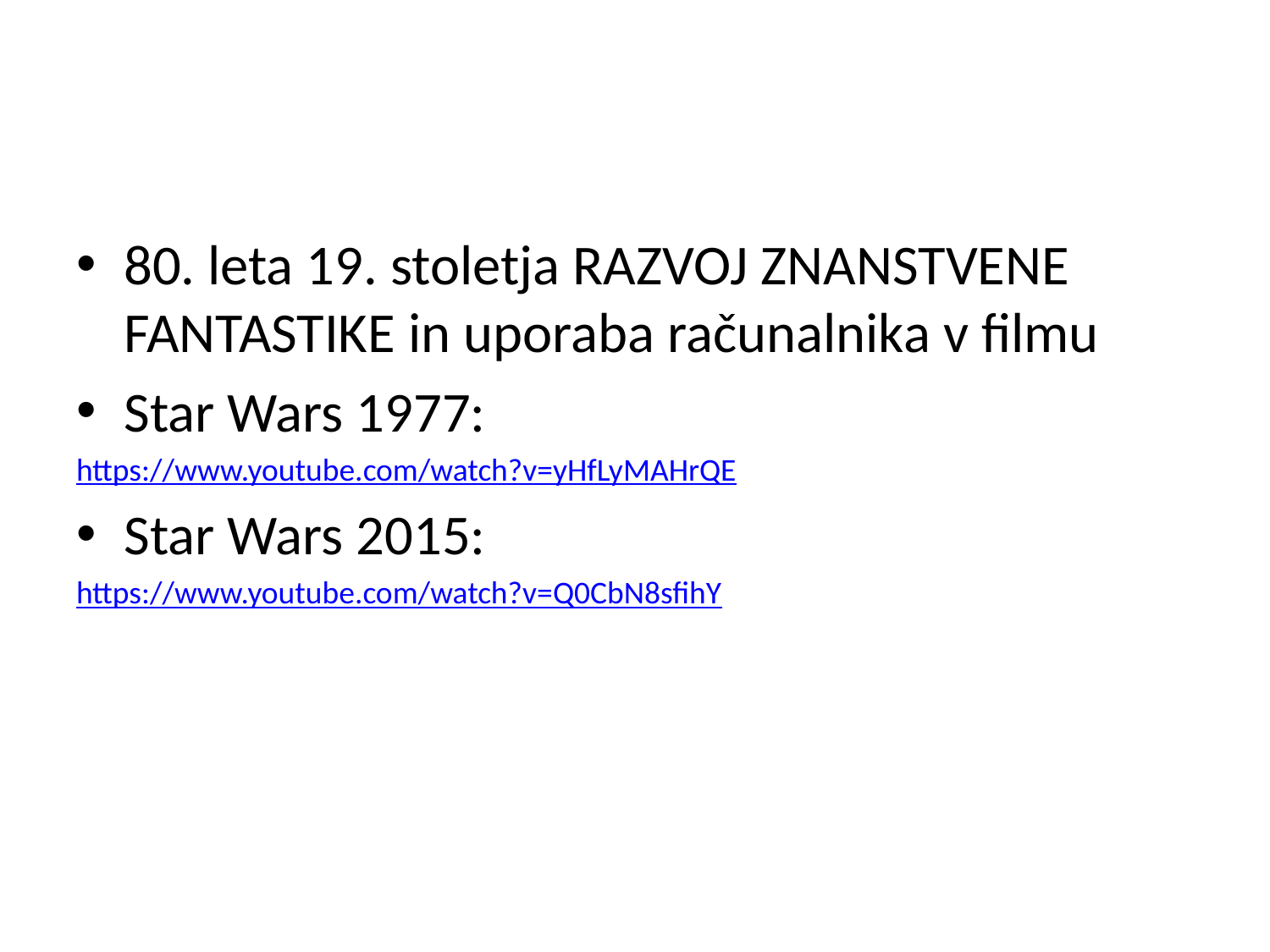

#
80. leta 19. stoletja RAZVOJ ZNANSTVENE FANTASTIKE in uporaba računalnika v filmu
Star Wars 1977:
https://www.youtube.com/watch?v=yHfLyMAHrQE
Star Wars 2015:
https://www.youtube.com/watch?v=Q0CbN8sfihY